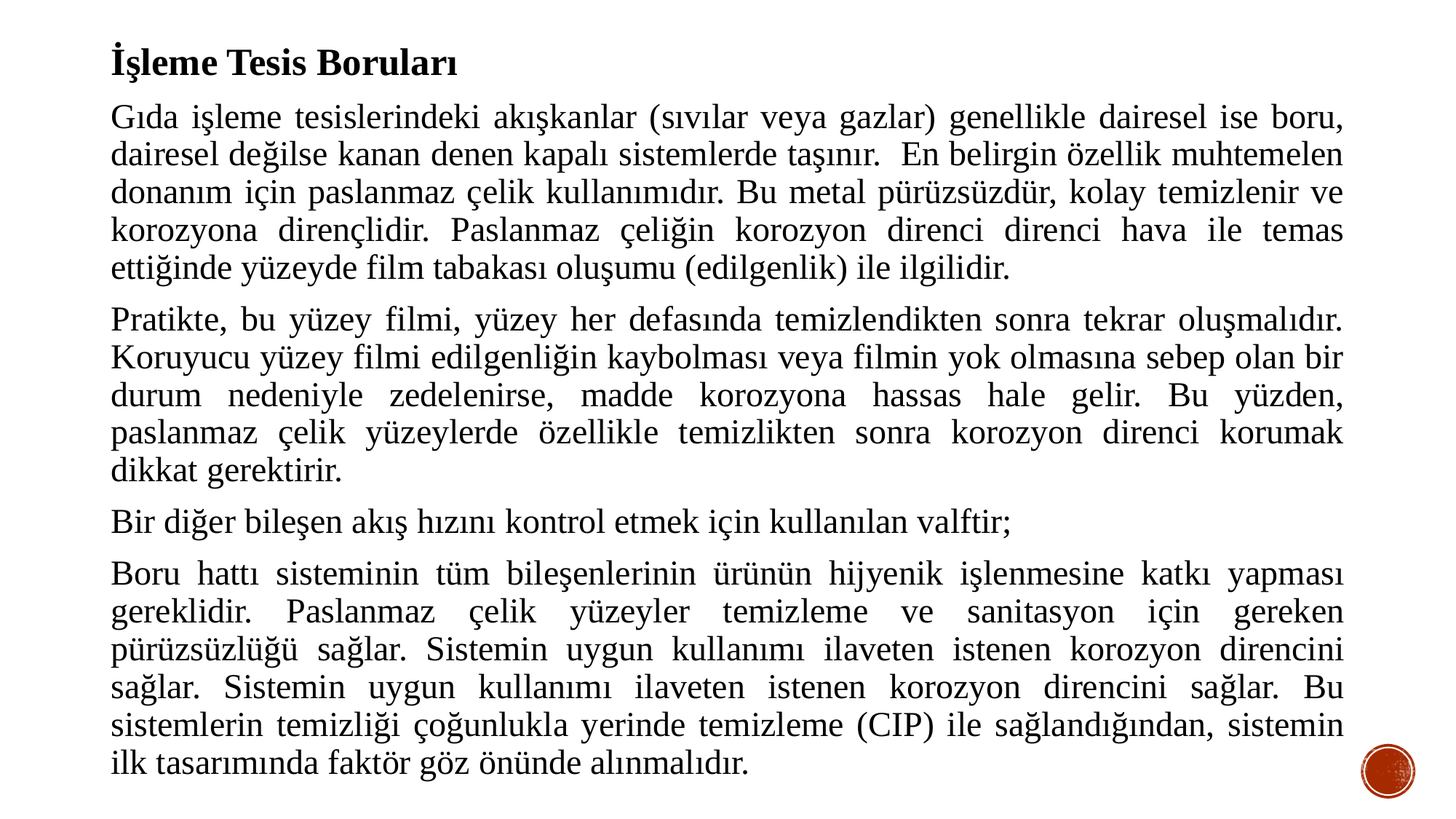

İşleme Tesis Boruları
Gıda işleme tesislerindeki akışkanlar (sıvılar veya gazlar) genellikle dairesel ise boru, dairesel değilse kanan denen kapalı sistemlerde taşınır.  En belirgin özellik muhtemelen donanım için paslanmaz çelik kullanımıdır. Bu metal pürüzsüzdür, kolay temizlenir ve korozyona dirençlidir. Paslanmaz çeliğin korozyon direnci direnci hava ile temas ettiğinde yüzeyde film tabakası oluşumu (edilgenlik) ile ilgilidir.
Pratikte, bu yüzey filmi, yüzey her defasında temizlendikten sonra tekrar oluşmalıdır. Koruyucu yüzey filmi edilgenliğin kaybolması veya filmin yok olmasına sebep olan bir durum nedeniyle zedelenirse, madde korozyona hassas hale gelir. Bu yüzden, paslanmaz çelik yüzeylerde özellikle temizlikten sonra korozyon direnci korumak dikkat gerektirir.
Bir diğer bileşen akış hızını kontrol etmek için kullanılan valftir;
Boru hattı sisteminin tüm bileşenlerinin ürünün hijyenik işlenmesine katkı yapması gereklidir. Paslanmaz çelik yüzeyler temizleme ve sanitasyon için gereken pürüzsüzlüğü sağlar. Sistemin uygun kullanımı ilaveten istenen korozyon direncini sağlar. Sistemin uygun kullanımı ilaveten istenen korozyon direncini sağlar. Bu sistemlerin temizliği çoğunlukla yerinde temizleme (CIP) ile sağlandığından, sistemin ilk tasarımında faktör göz önünde alınmalıdır.